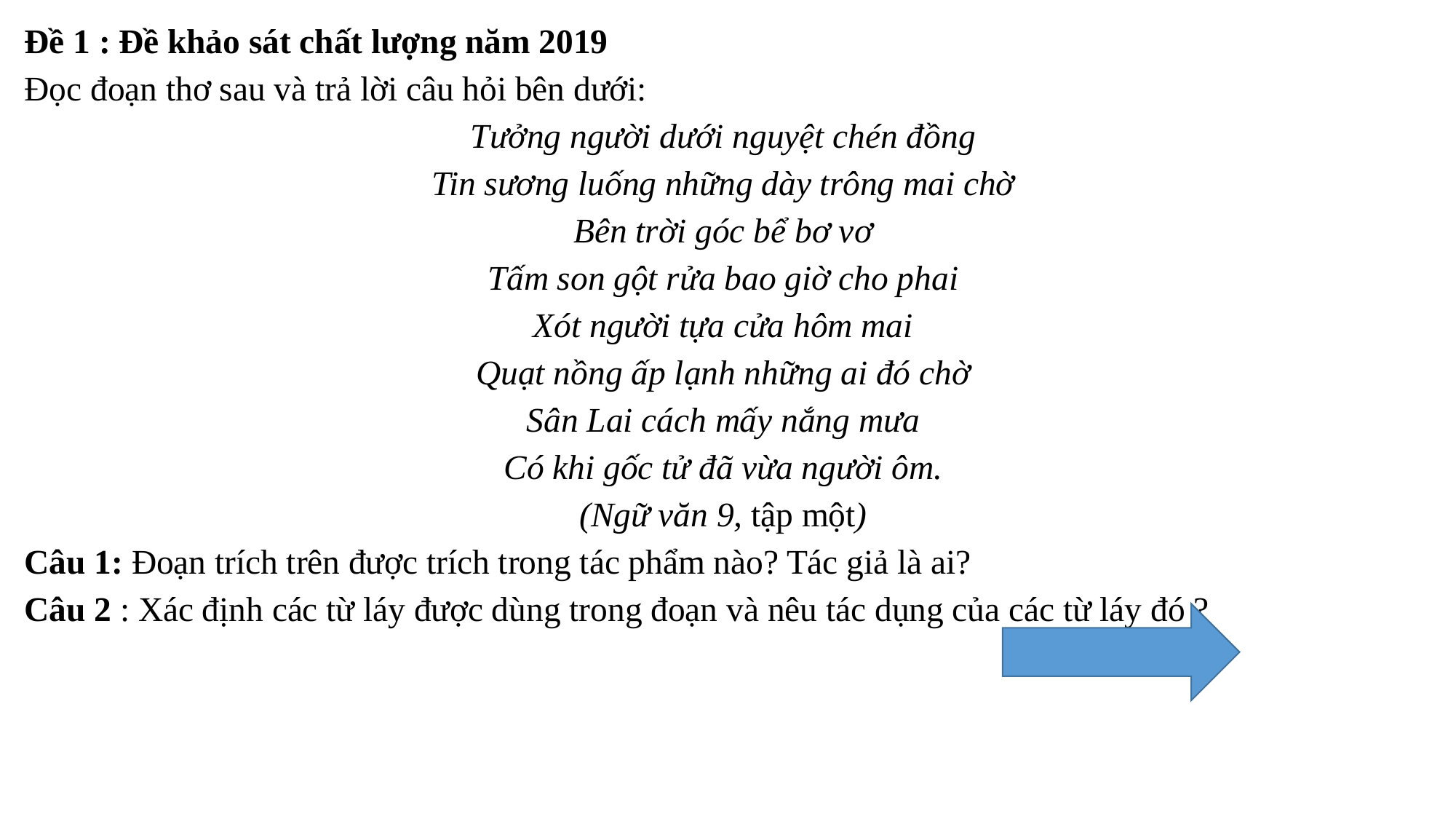

Đề 1 : Đề khảo sát chất lượng năm 2019
Đọc đoạn thơ sau và trả lời câu hỏi bên dưới:
Tưởng người dưới nguyệt chén đồng
Tin sương luống những dày trông mai chờ
Bên trời góc bể bơ vơ
Tấm son gột rửa bao giờ cho phai
Xót người tựa cửa hôm mai
Quạt nồng ấp lạnh những ai đó chờ
Sân Lai cách mấy nắng mưa
Có khi gốc tử đã vừa người ôm.
(Ngữ văn 9, tập một)
Câu 1: Đoạn trích trên được trích trong tác phẩm nào? Tác giả là ai?
Câu 2 : Xác định các từ láy được dùng trong đoạn và nêu tác dụng của các từ láy đó ?